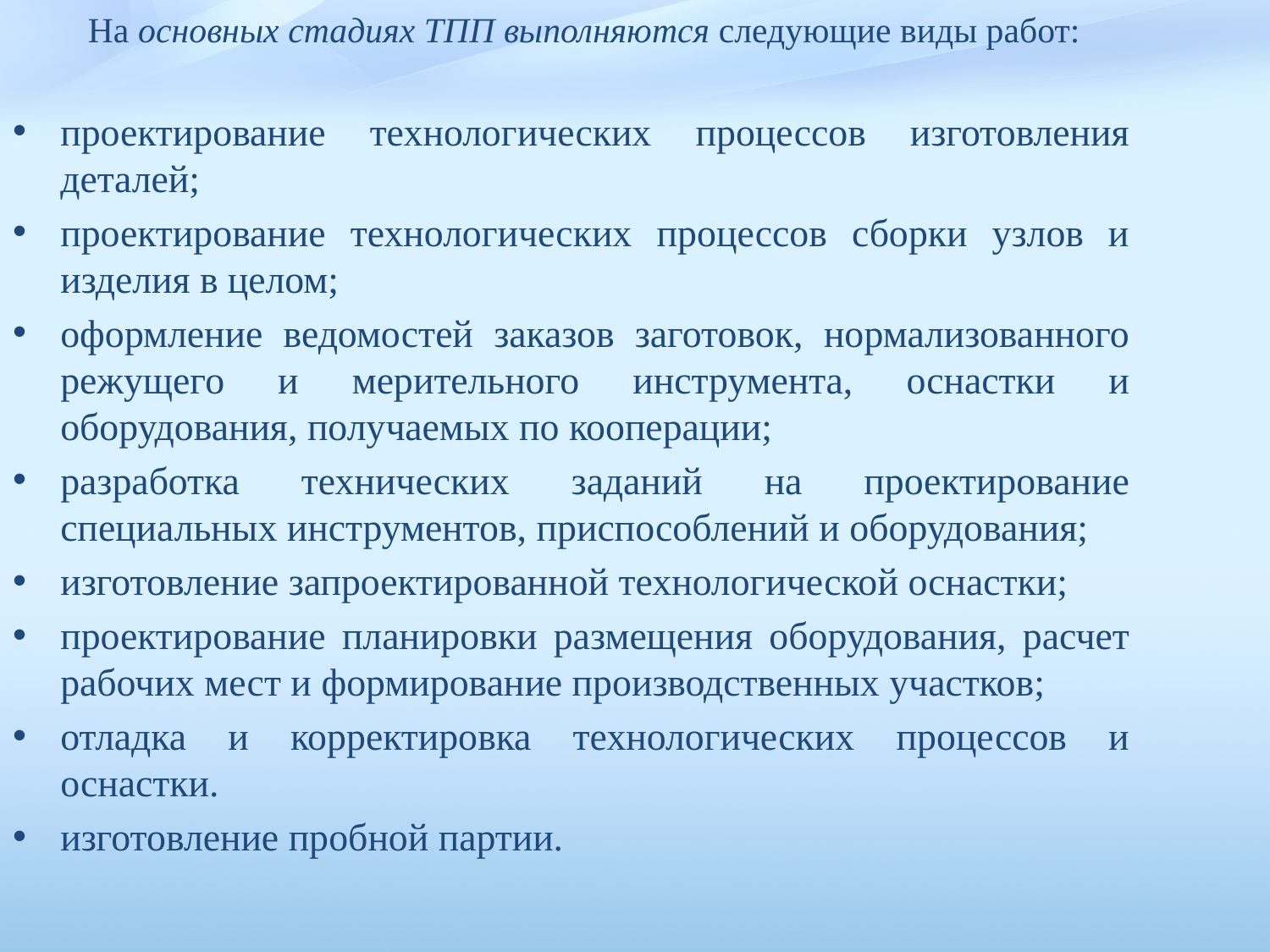

На основных стадиях ТПП выполняются следующие виды работ:

проектирование технологических процессов изготовления деталей;
проектирование технологических процессов сборки узлов и изделия в целом;
оформление ведомостей заказов заготовок, нормализованного режущего и мерительного инструмента, оснастки и оборудования, получаемых по кооперации;
разработка технических заданий на проектирование специальных инструментов, приспособлений и оборудования;
изготовление запроектированной технологической оснастки;
проектирование планировки размещения оборудования, расчет рабочих мест и формирование производственных участков;
отладка и корректировка технологических процессов и оснастки.
изготовление пробной партии.